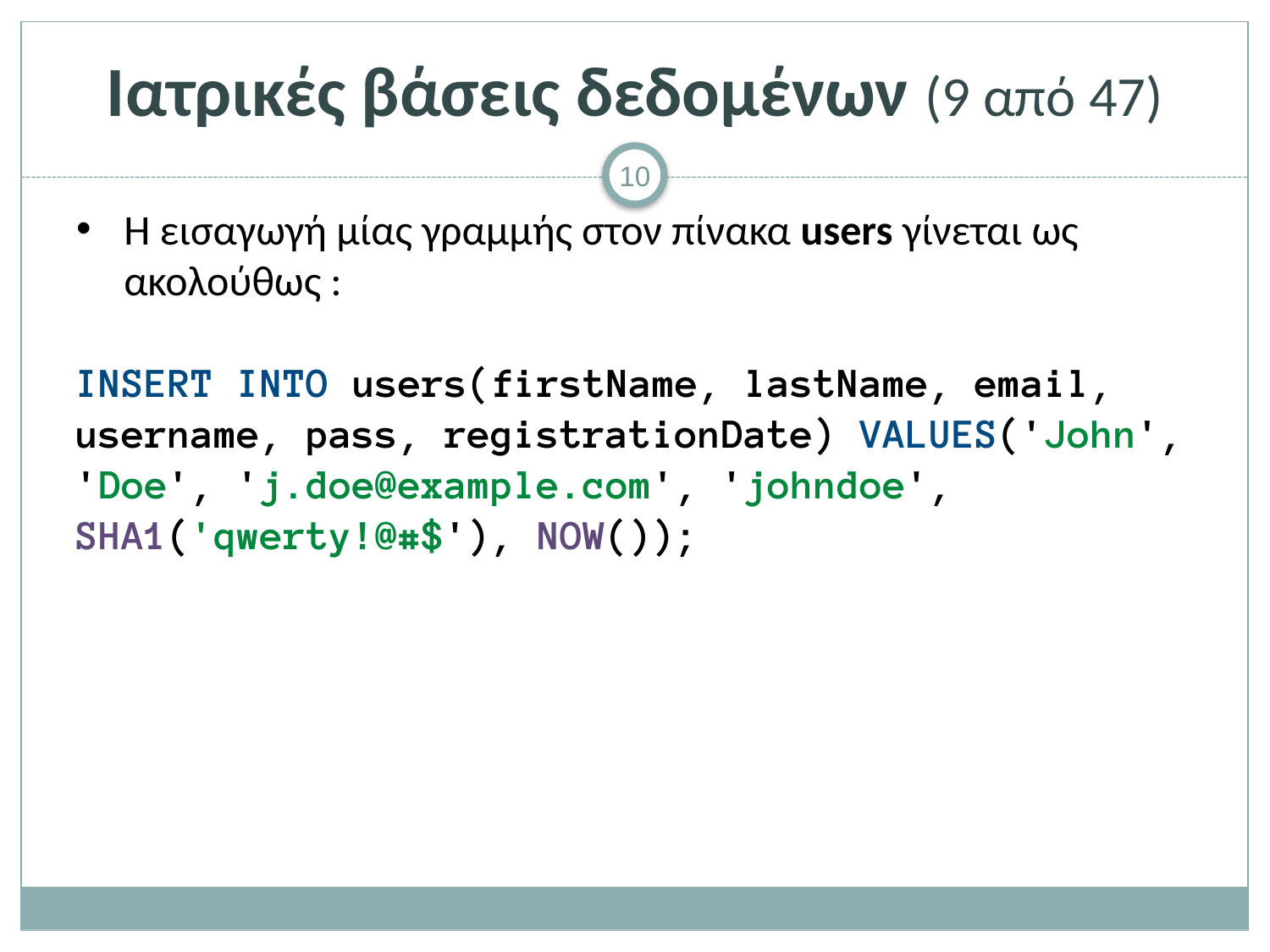

# Ιατρικές βάσεις δεδομένων (9 από 47)
H εισαγωγή μίας γραμμής στον πίνακα users γίνεται ως ακολούθως :
INSERT INTO users(firstName, lastName, email, username, pass, registrationDate) VALUES('John', 'Doe', 'j.doe@example.com', 'johndoe', SHA1('qwerty!@#$'), NOW());